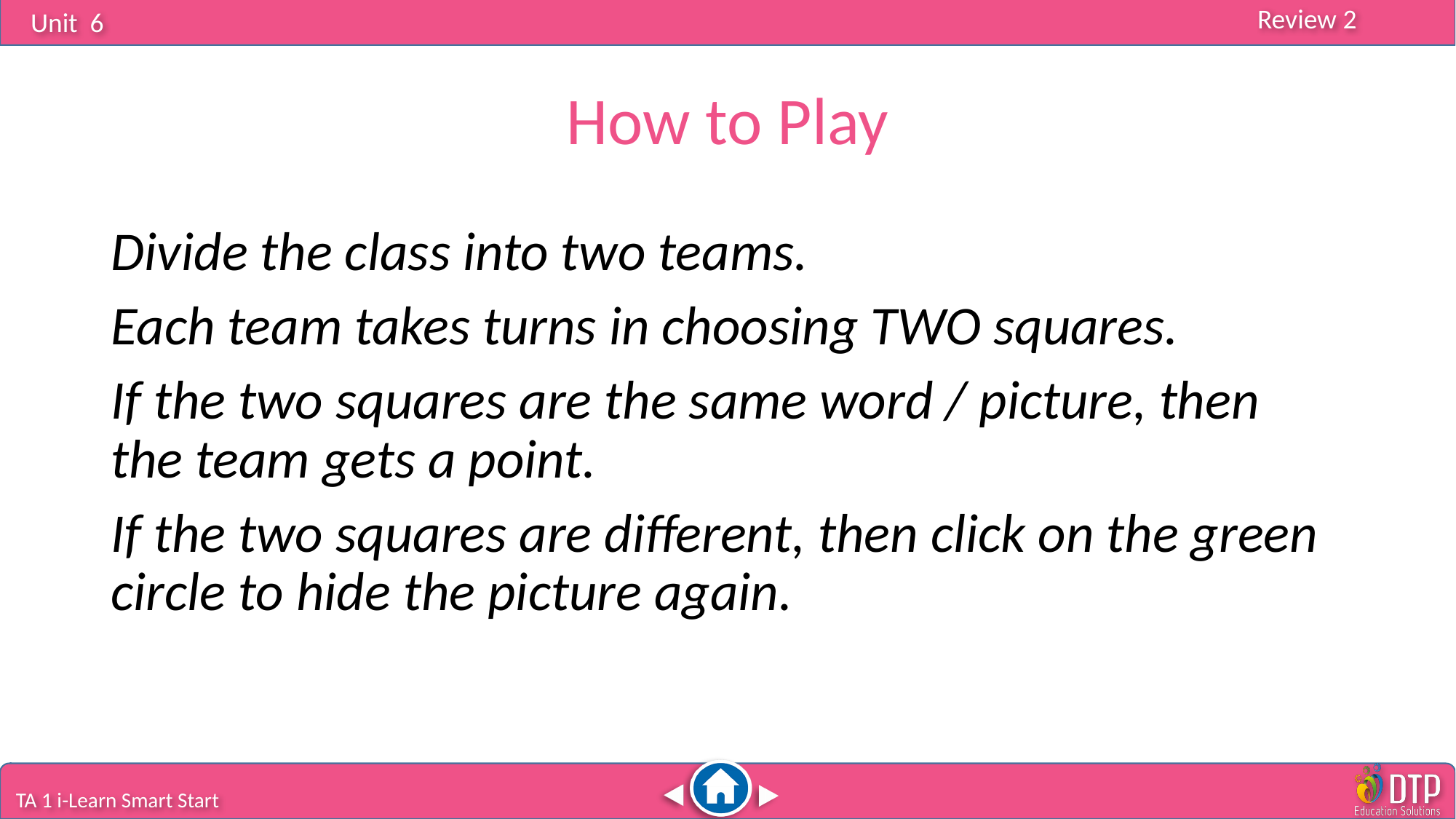

# How to Play
Divide the class into two teams.
Each team takes turns in choosing TWO squares.
If the two squares are the same word / picture, then the team gets a point.
If the two squares are different, then click on the green circle to hide the picture again.